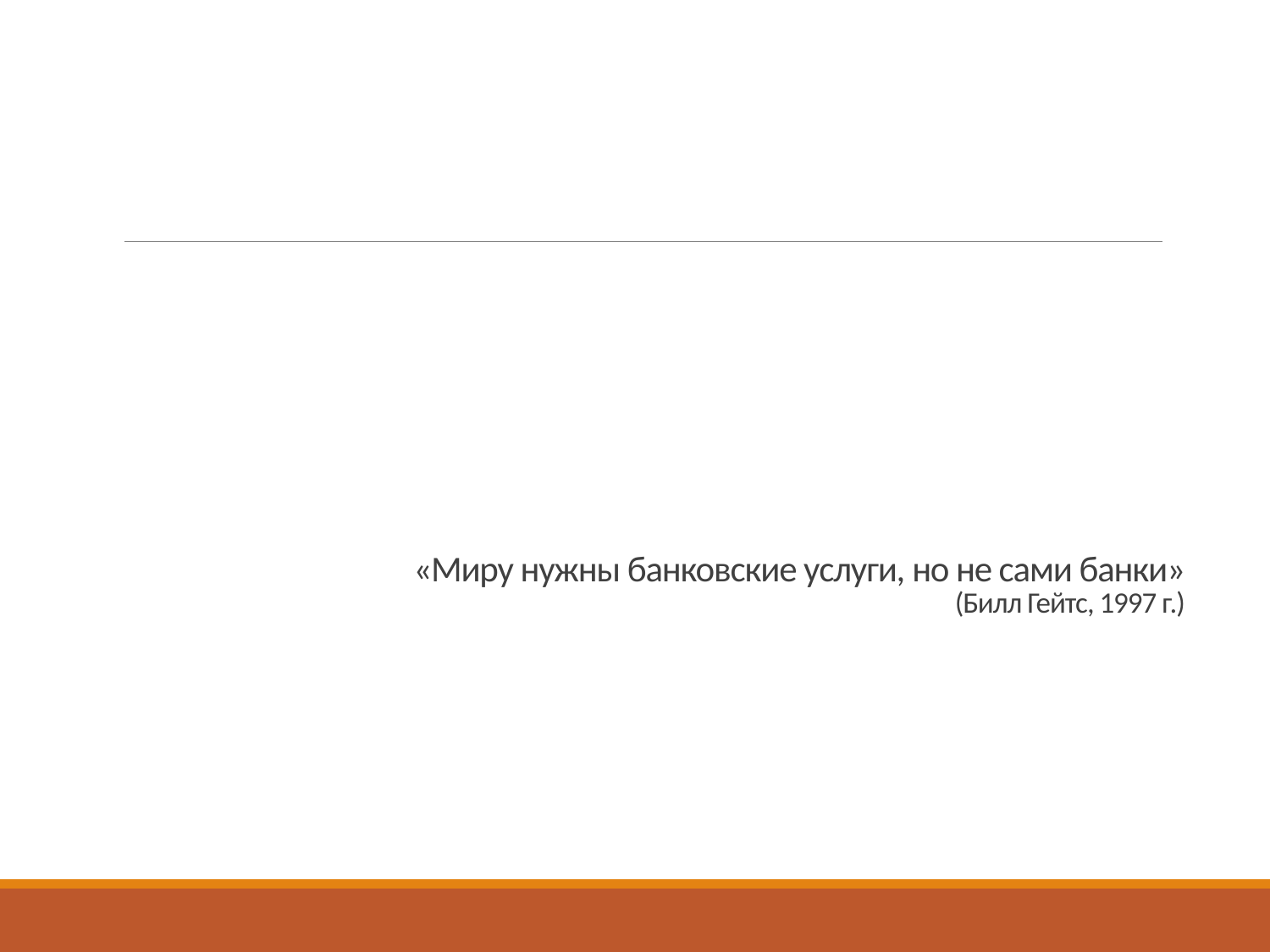

# «Миру нужны банковские услуги, но не сами банки» (Билл Гейтс, 1997 г.)